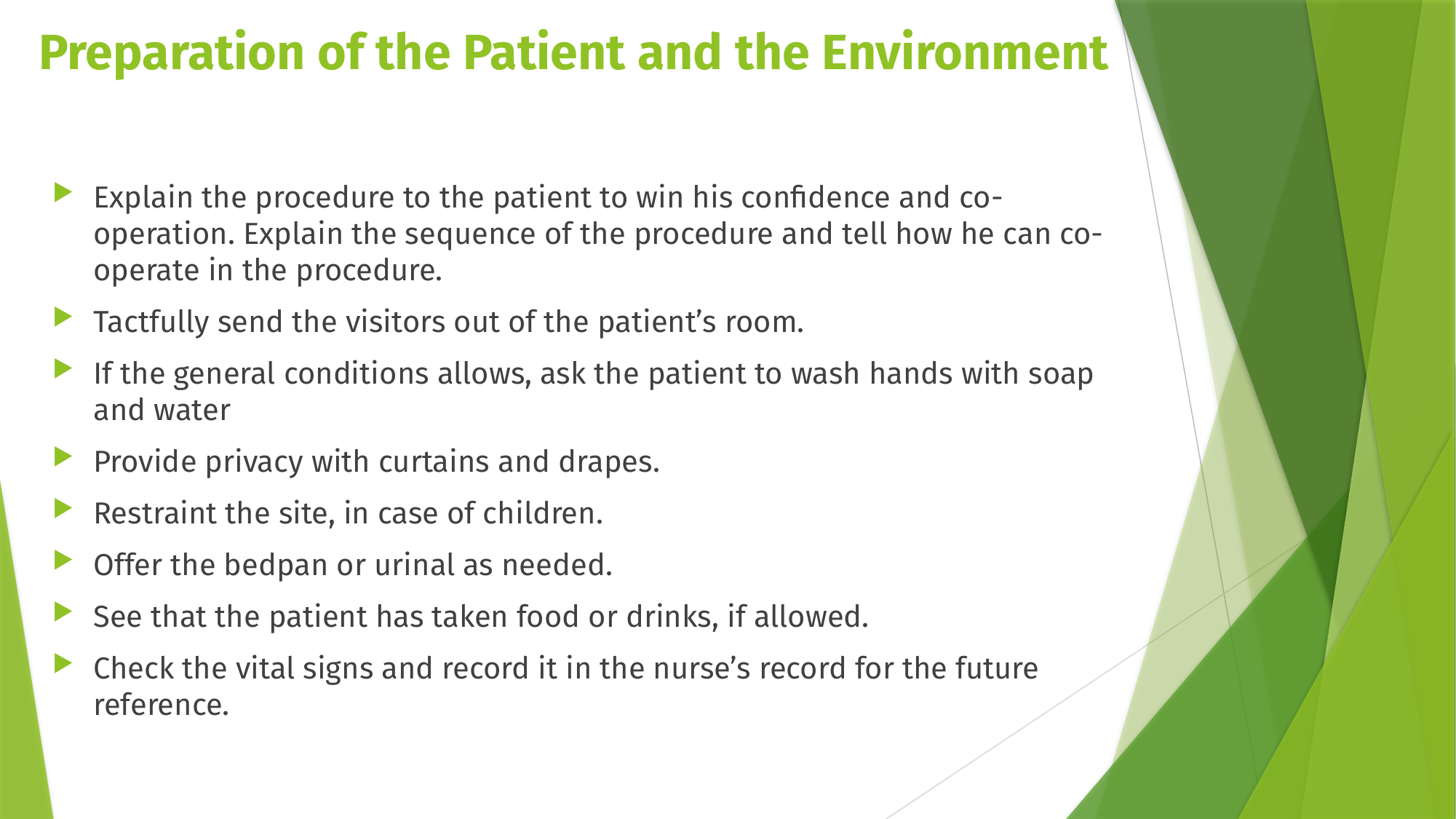

# Preparation of the Patient and the Environment
Explain the procedure to the patient to win his confidence and co-operation. Explain the sequence of the procedure and tell how he can co-operate in the procedure.
Tactfully send the visitors out of the patient’s room.
If the general conditions allows, ask the patient to wash hands with soap and water
Provide privacy with curtains and drapes.
Restraint the site, in case of children.
Offer the bedpan or urinal as needed.
See that the patient has taken food or drinks, if allowed.
Check the vital signs and record it in the nurse’s record for the future reference.